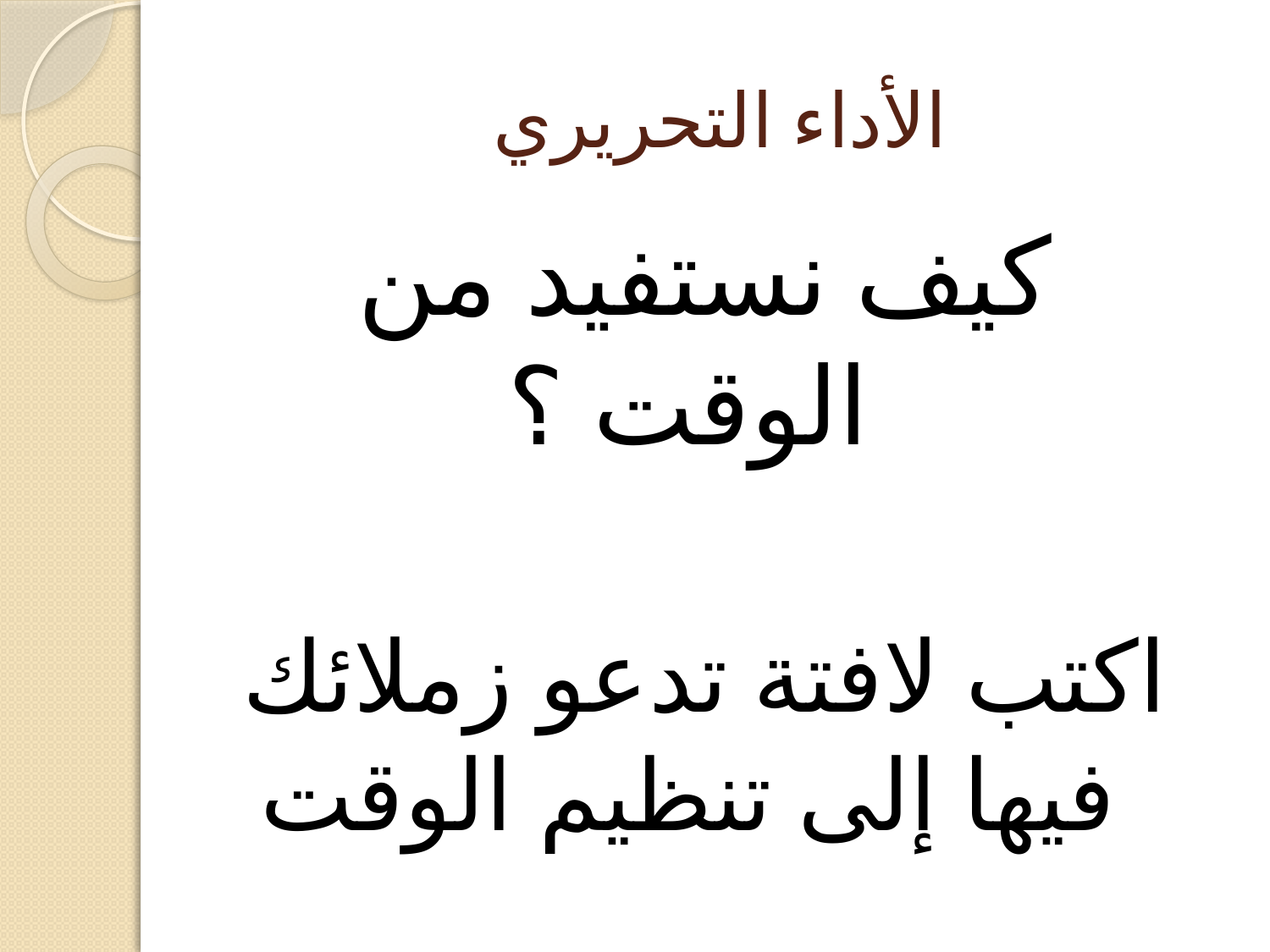

# الأداء التحريري
كيف نستفيد من الوقت ؟

اكتب لافتة تدعو زملائك فيها إلى تنظيم الوقت